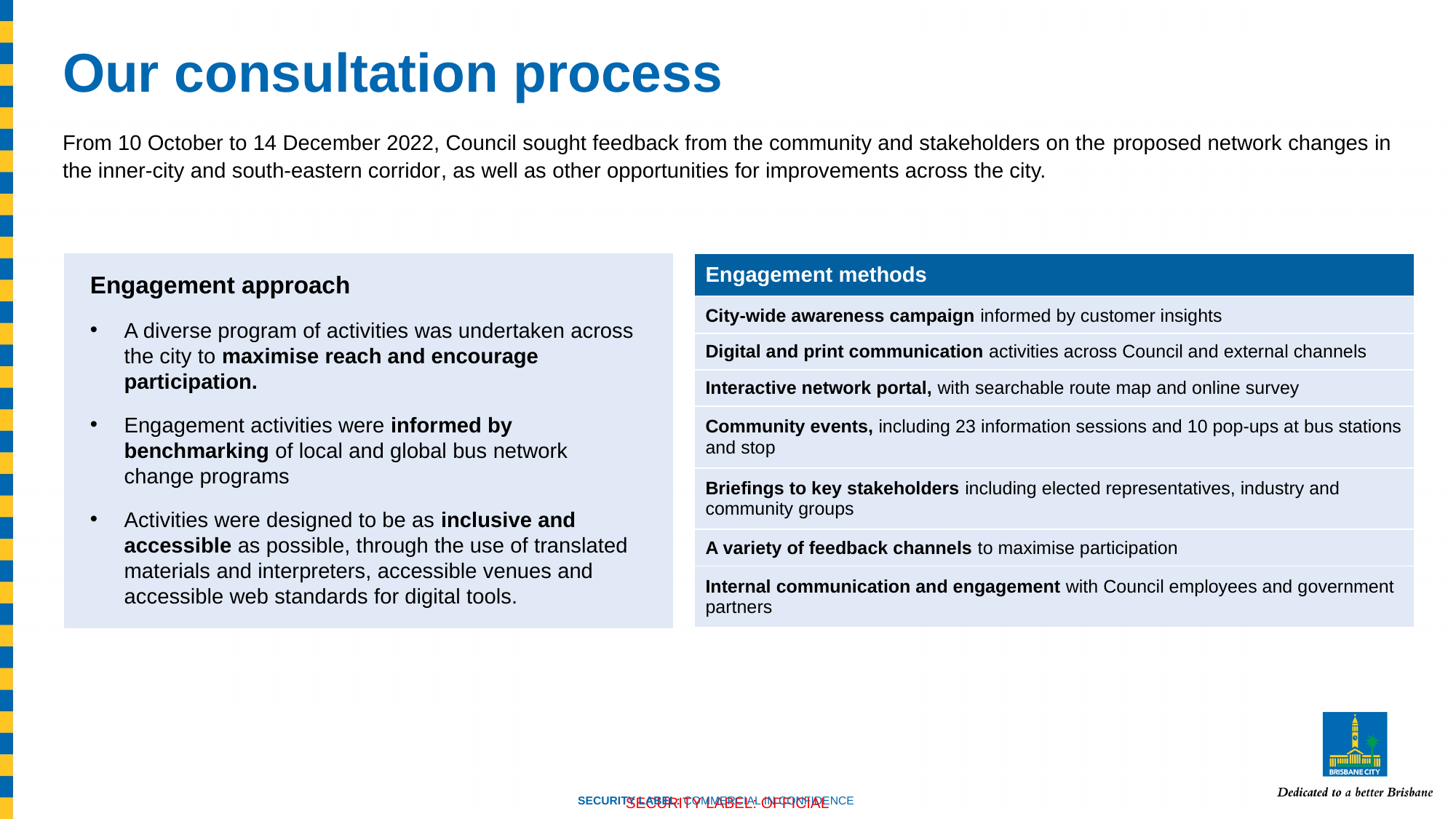

Our consultation process
From 10 October to 14 December 2022, Council sought feedback from the community and stakeholders on the proposed network changes in the inner-city and south-eastern corridor, as well as other opportunities for improvements across the city.

Engagement approach
A diverse program of activities was undertaken across the city to maximise reach and encourage participation.
Engagement activities were informed by benchmarking of local and global bus network change programs
Activities were designed to be as inclusive and accessible as possible, through the use of translated materials and interpreters, accessible venues and accessible web standards for digital tools.
| Engagement methods |
| --- |
| City-wide awareness campaign informed by customer insights |
| Digital and print communication activities across Council and external channels |
| Interactive network portal, with searchable route map and online survey |
| Community events, including 23 information sessions and 10 pop-ups at bus stations and stop |
| Briefings to key stakeholders including elected representatives, industry and community groups |
| A variety of feedback channels to maximise participation |
| Internal communication and engagement with Council employees and government partners |
SECURITY LABEL: COMMERCIAL IN CONFIDENCE